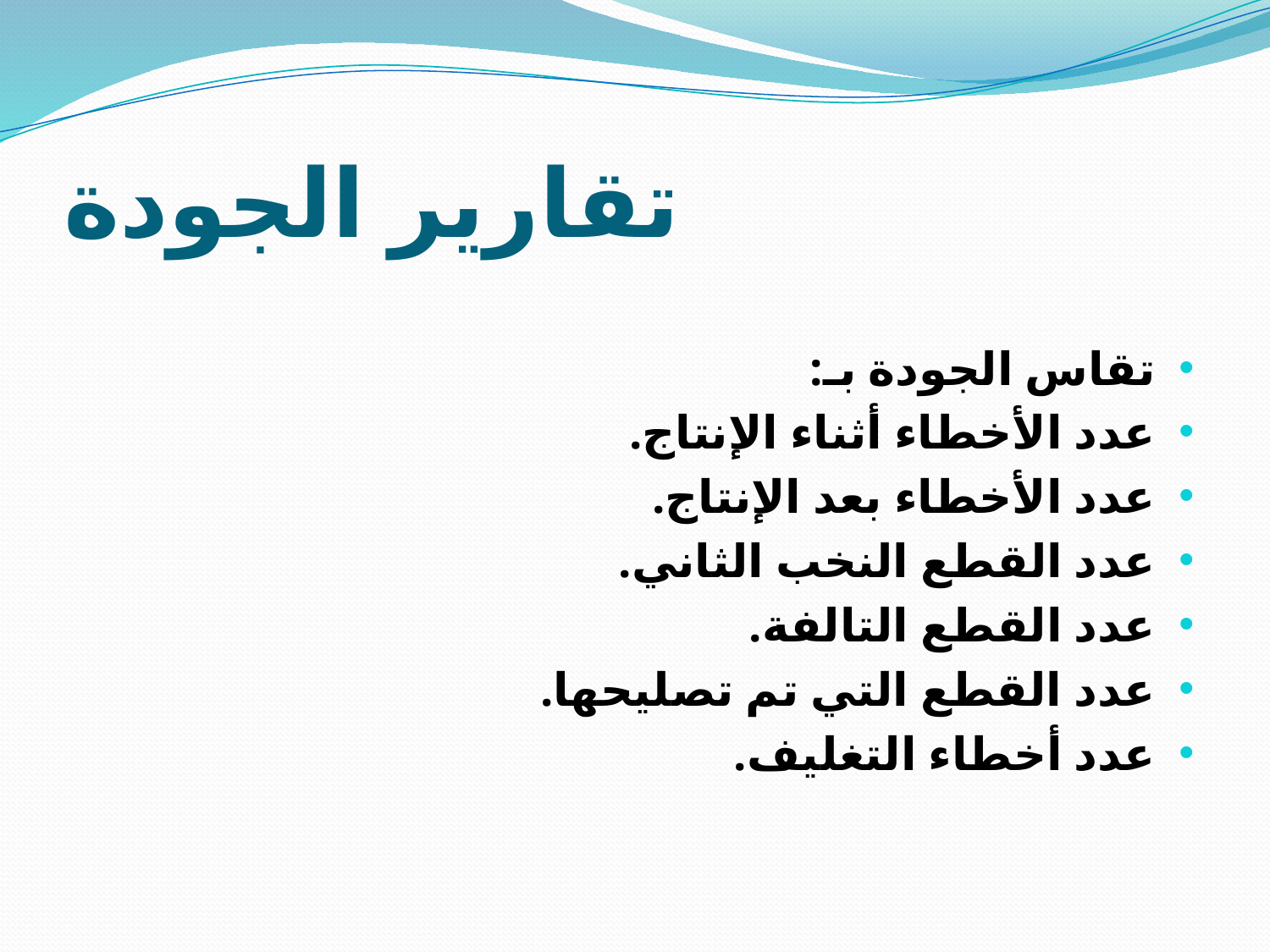

# تقارير الجودة

تقاس الجودة بـ:
عدد الأخطاء أثناء الإنتاج.
عدد الأخطاء بعد الإنتاج.
عدد القطع النخب الثاني.
عدد القطع التالفة.
عدد القطع التي تم تصليحها.
عدد أخطاء التغليف.